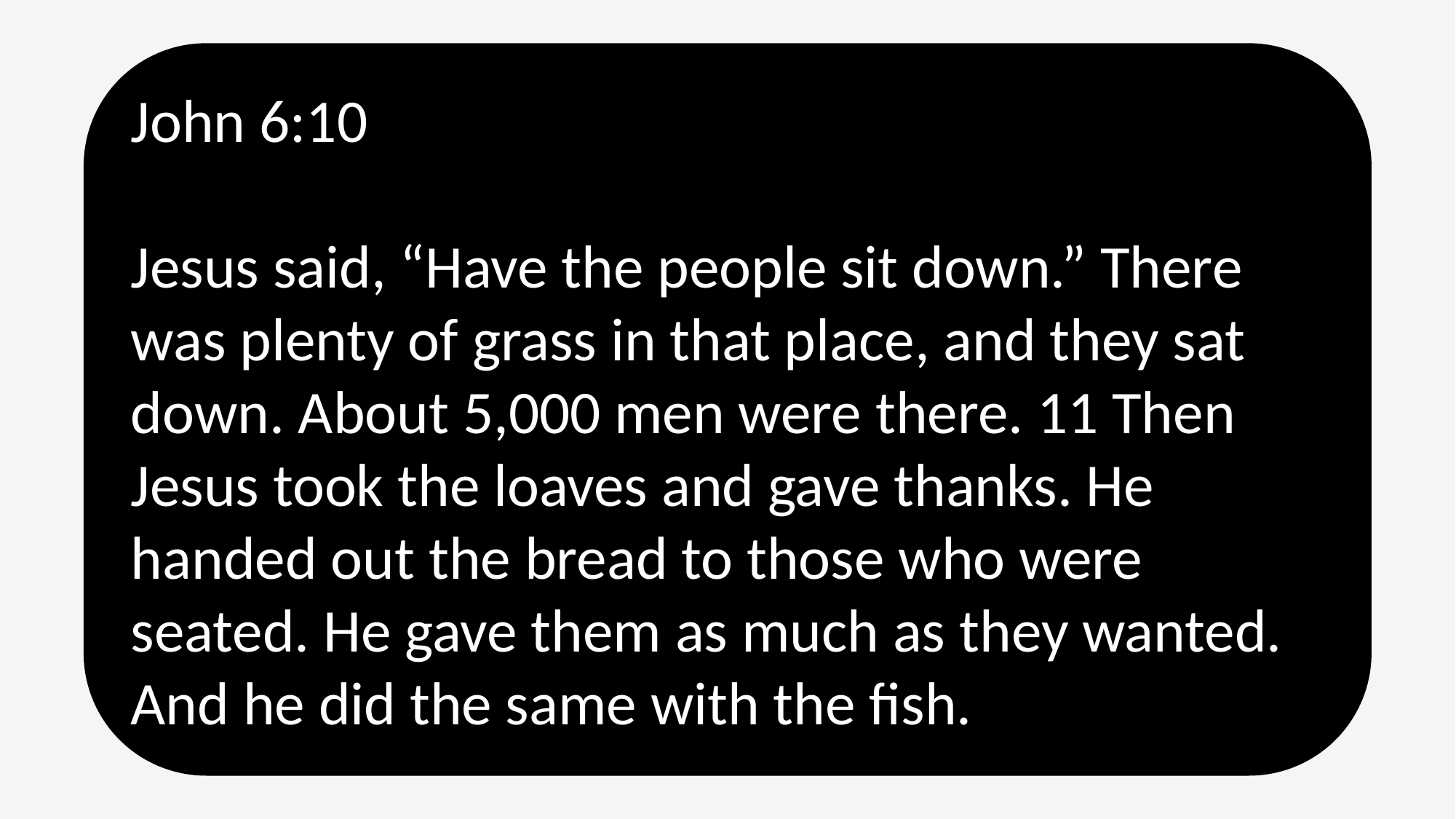

John 6:10

Jesus said, “Have the people sit down.” There was plenty of grass in that place, and they sat down. About 5,000 men were there. 11 Then Jesus took the loaves and gave thanks. He handed out the bread to those who were seated. He gave them as much as they wanted. And he did the same with the fish.